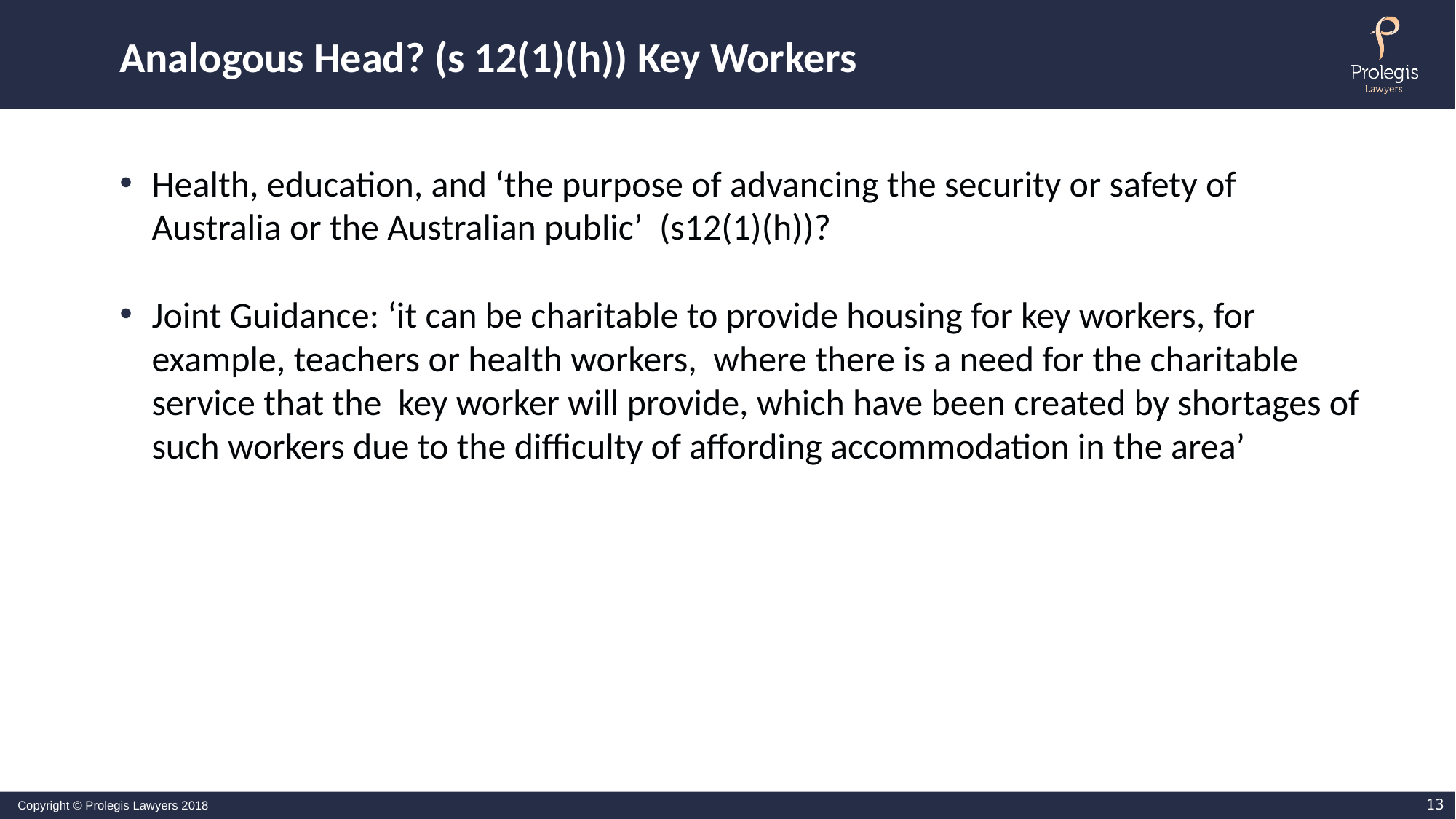

# Analogous Head? (s 12(1)(h)) Key Workers
Health, education, and ‘the purpose of advancing the security or safety of Australia or the Australian public’  (s12(1)(h))?

Joint Guidance: ‘it can be charitable to provide housing for key workers, for example, teachers or health workers,  where there is a need for the charitable service that the  key worker will provide, which have been created by shortages of such workers due to the difficulty of affording accommodation in the area’
13